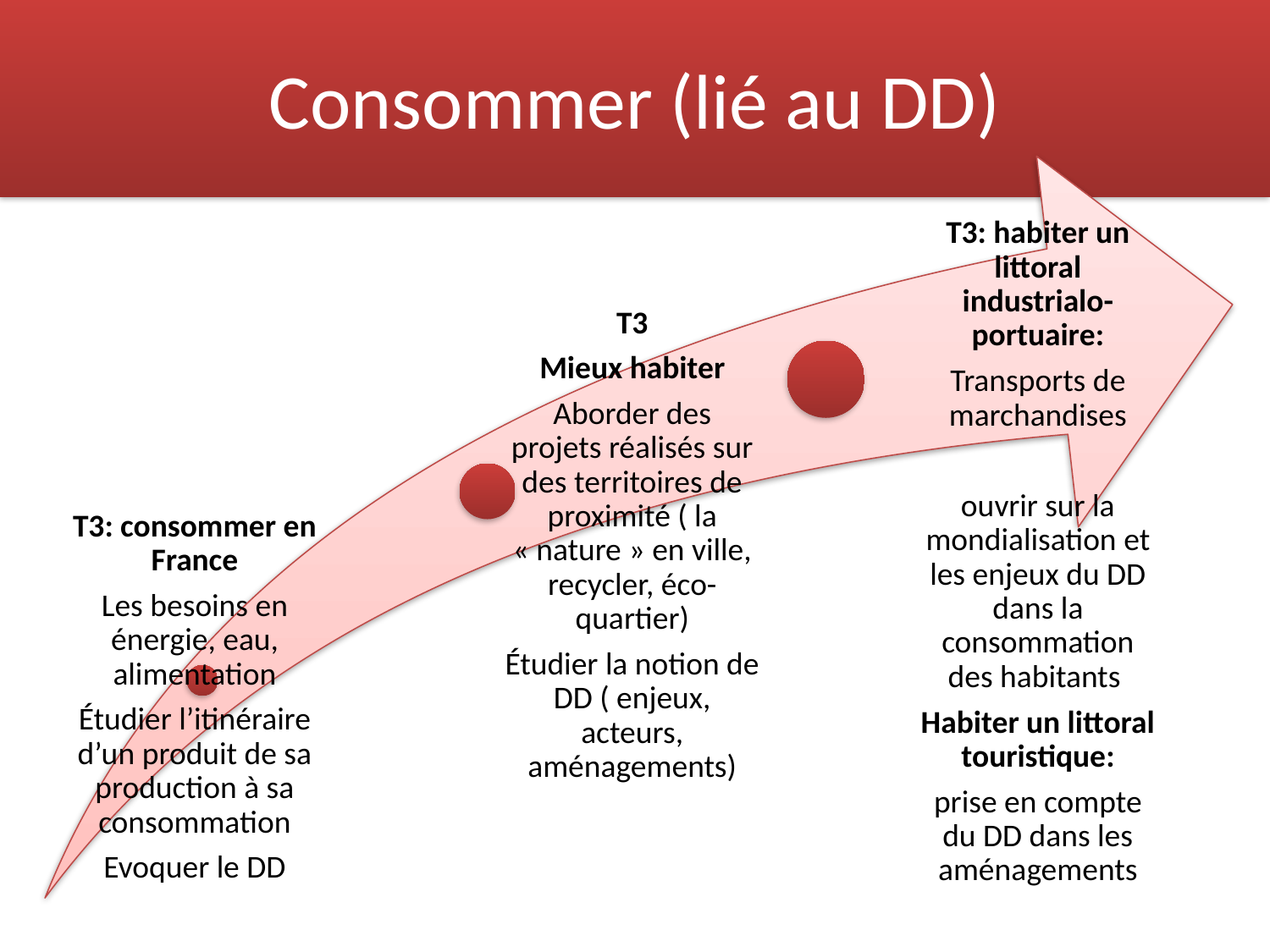

# Consommer (lié au DD)
T3: consommer en France
Les besoins en énergie, eau, alimentation
Étudier l’itinéraire d’un produit de sa production à sa consommation
Evoquer le DD
T3
Mieux habiter
Aborder des projets réalisés sur des territoires de proximité ( la « nature » en ville, recycler, éco-quartier)
Étudier la notion de DD ( enjeux, acteurs, aménagements)
T3: habiter un littoral industrialo-portuaire:
Transports de marchandises

ouvrir sur la mondialisation et les enjeux du DD dans la consommation des habitants
Habiter un littoral touristique:
prise en compte du DD dans les aménagements